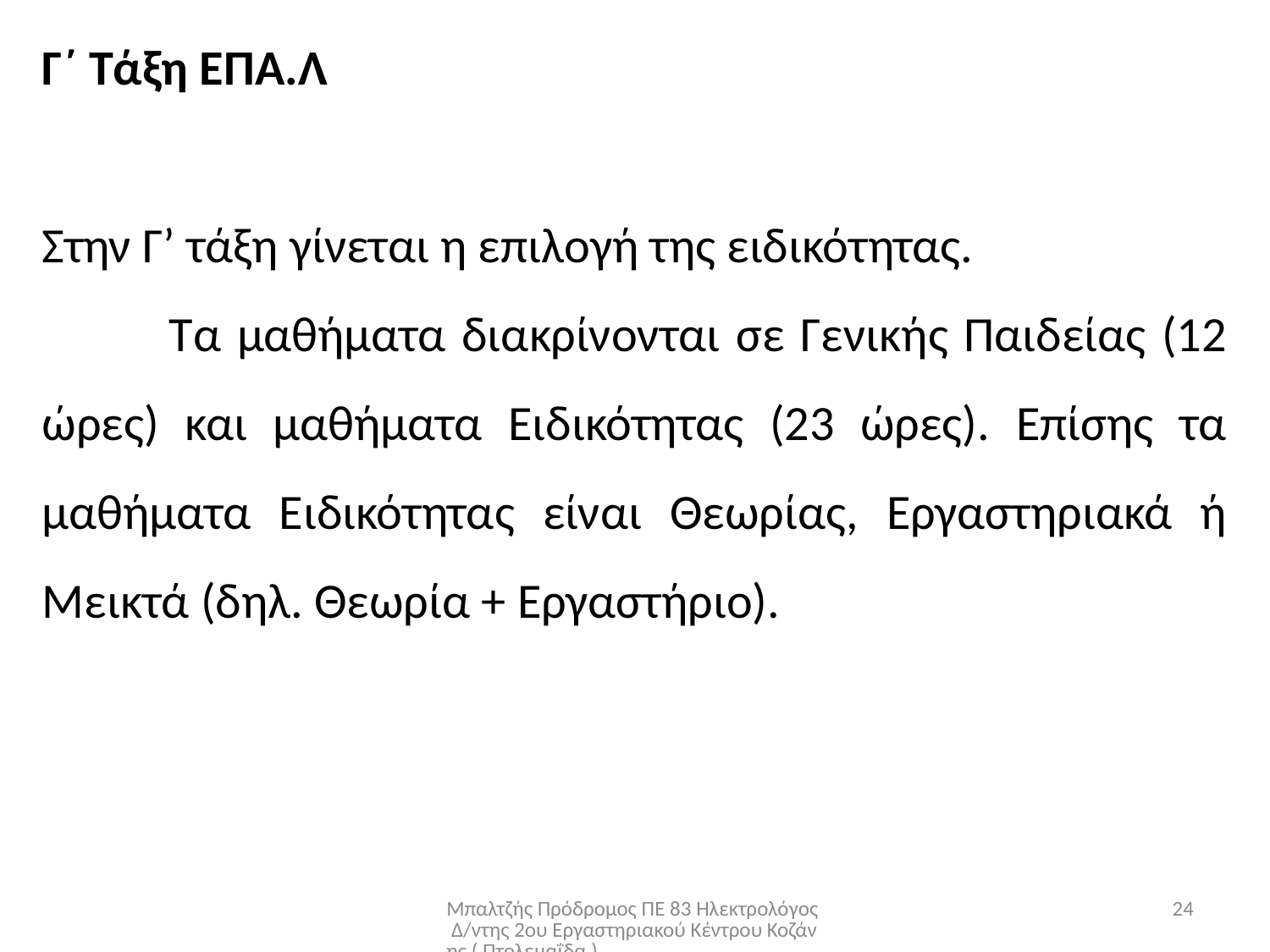

Γ΄ Τάξη ΕΠΑ.Λ

Στην Γ’ τάξη γίνεται η επιλογή της ειδικότητας.
	Τα μαθήματα διακρίνονται σε Γενικής Παιδείας (12 ώρες) και μαθήματα Ειδικότητας (23 ώρες). Επίσης τα μαθήματα Ειδικότητας είναι Θεωρίας, Εργαστηριακά ή Μεικτά (δηλ. Θεωρία + Εργαστήριο).
Μπαλτζής Πρόδρομος ΠΕ 83 Ηλεκτρολόγος Δ/ντης 2ου Εργαστηριακού Κέντρου Κοζάνης ( Πτολεμαΐδα )
24